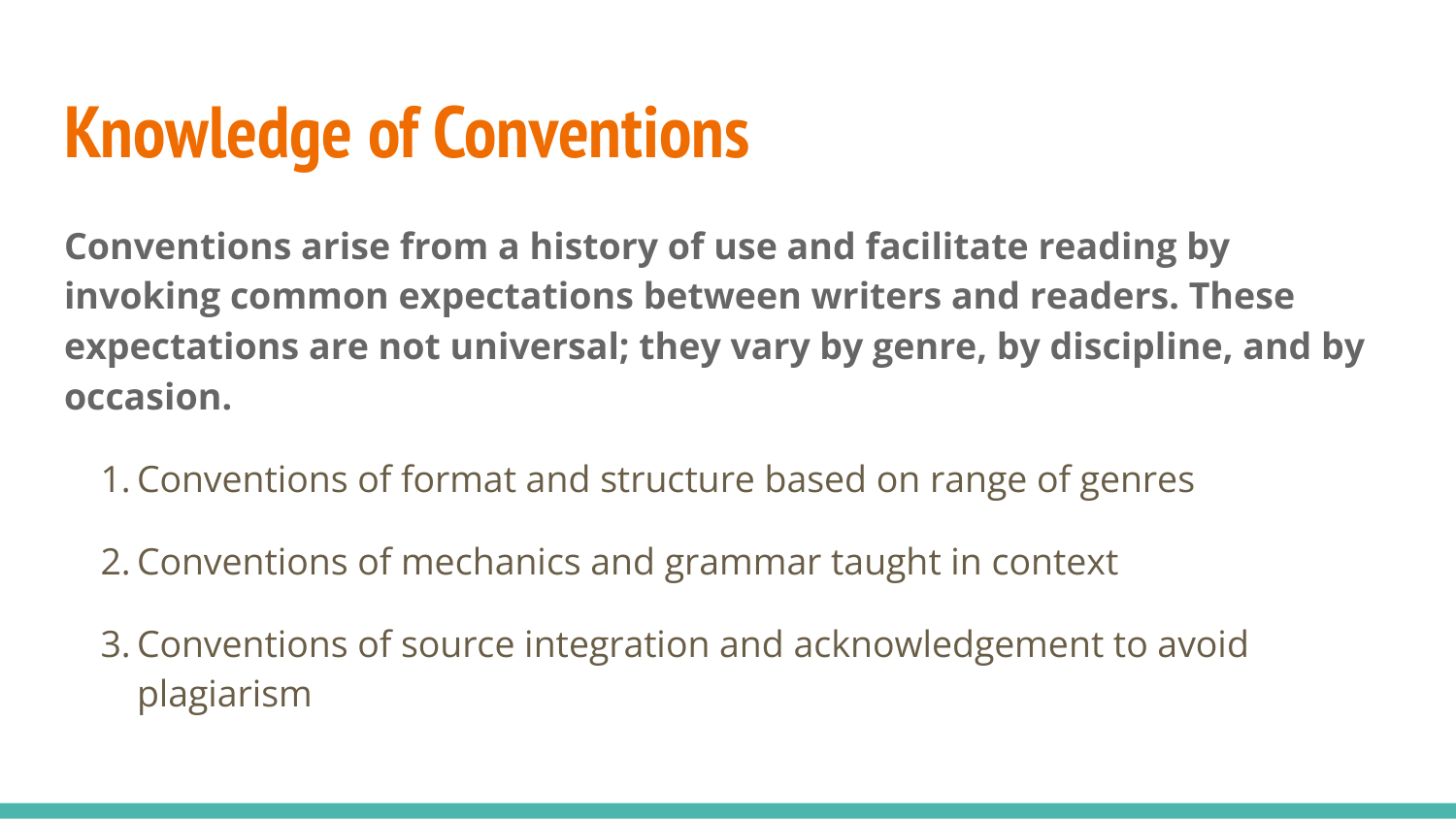

# Knowledge of Conventions
Conventions arise from a history of use and facilitate reading by invoking common expectations between writers and readers. These expectations are not universal; they vary by genre, by discipline, and by occasion.
Conventions of format and structure based on range of genres
Conventions of mechanics and grammar taught in context
Conventions of source integration and acknowledgement to avoid plagiarism